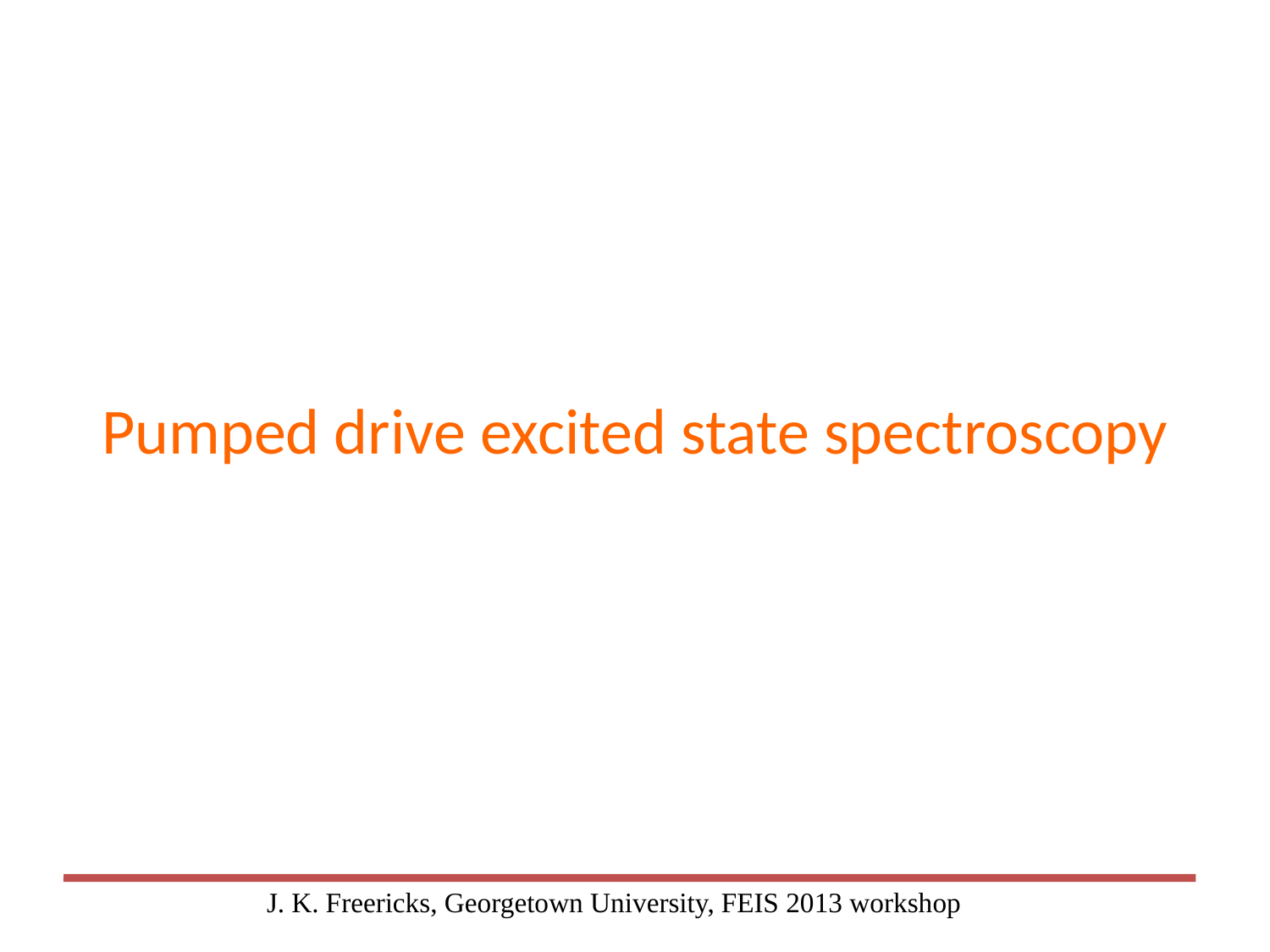

# Pumped drive excited state spectroscopy

J. K. Freericks, Georgetown University, FEIS 2013 workshop